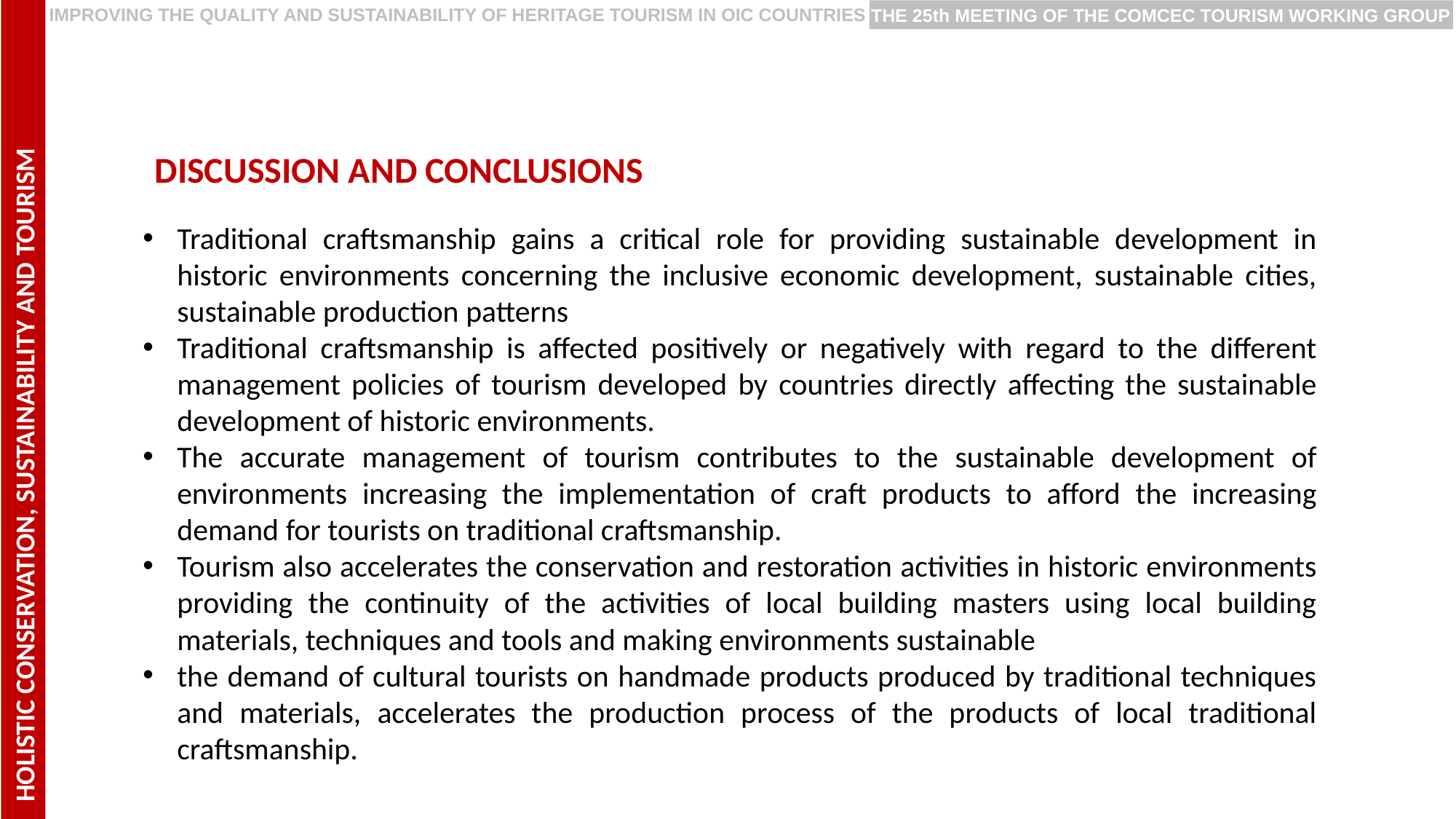

HOLISTIC CONSERVATION, SUSTAINABILITY AND TOURISMT
PRESERVING EUROPEAN RURAL CULTURE AND HERITAGE
IMPROVING THE QUALITY AND SUSTAINABILITY OF HERITAGE TOURISM IN OIC COUNTRIES
THE 25th MEETING OF THE COMCEC TOURISM WORKING GROUP
DISCUSSION AND CONCLUSIONS
Traditional craftsmanship gains a critical role for providing sustainable development in historic environments concerning the inclusive economic development, sustainable cities, sustainable production patterns
Traditional craftsmanship is affected positively or negatively with regard to the different management policies of tourism developed by countries directly affecting the sustainable development of historic environments.
The accurate management of tourism contributes to the sustainable development of environments increasing the implementation of craft products to afford the increasing demand for tourists on traditional craftsmanship.
Tourism also accelerates the conservation and restoration activities in historic environments providing the continuity of the activities of local building masters using local building materials, techniques and tools and making environments sustainable
the demand of cultural tourists on handmade products produced by traditional techniques and materials, accelerates the production process of the products of local traditional craftsmanship.